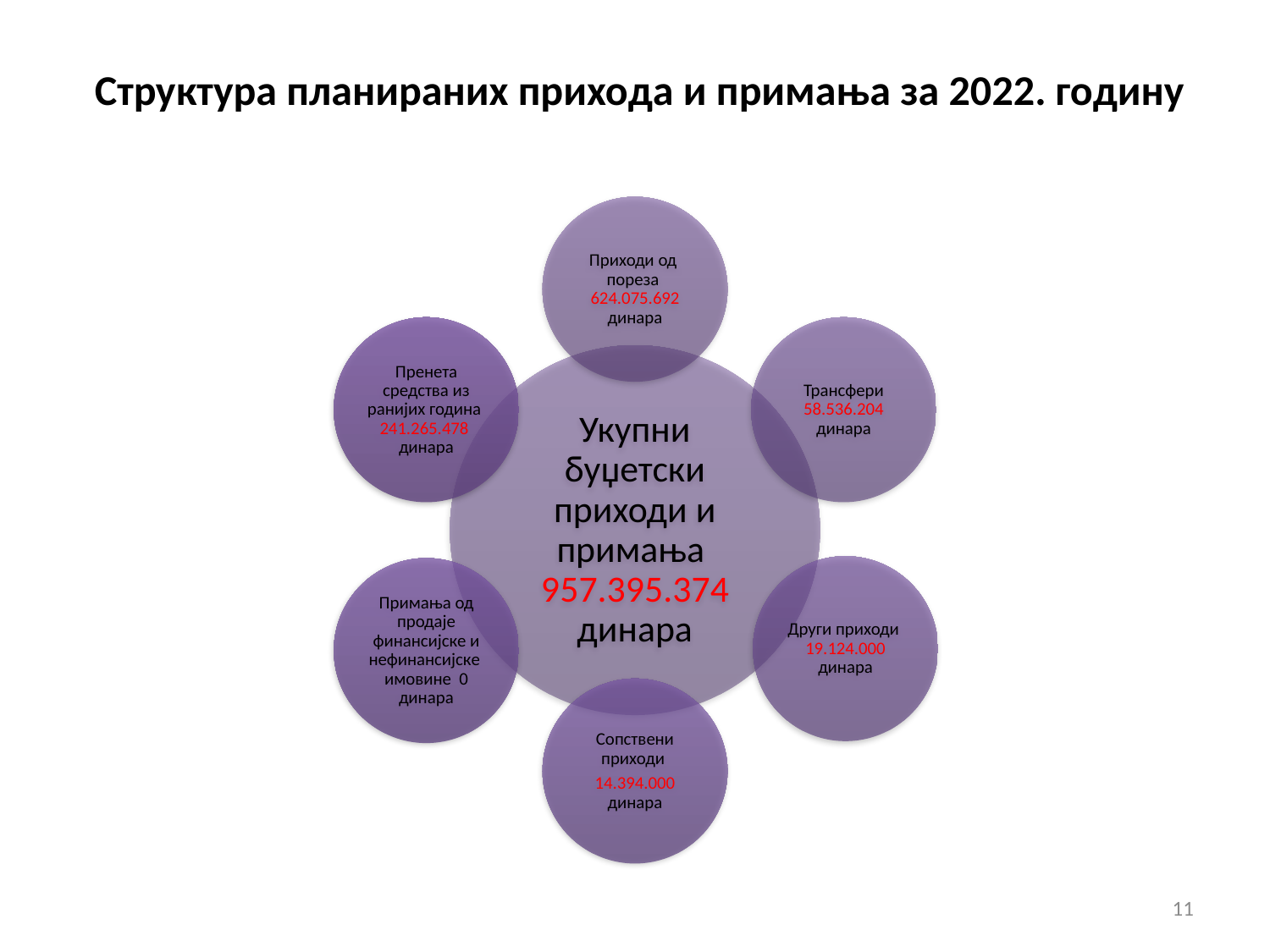

# Структура планираних прихода и примања за 2022. годину
Укупни буџетски приходи и примања  957.395.374 динара
Приходи од  пореза  624.075.692 динара
Трансфери 58.536.204 динара
Други приходи  19.124.000 динара
Сопствени приходи
14.394.000 динара
Примања од продаје финансијске и нефинансијске  имовине  0 динара
Пренета средства из ранијих година  241.265.478  динара
11